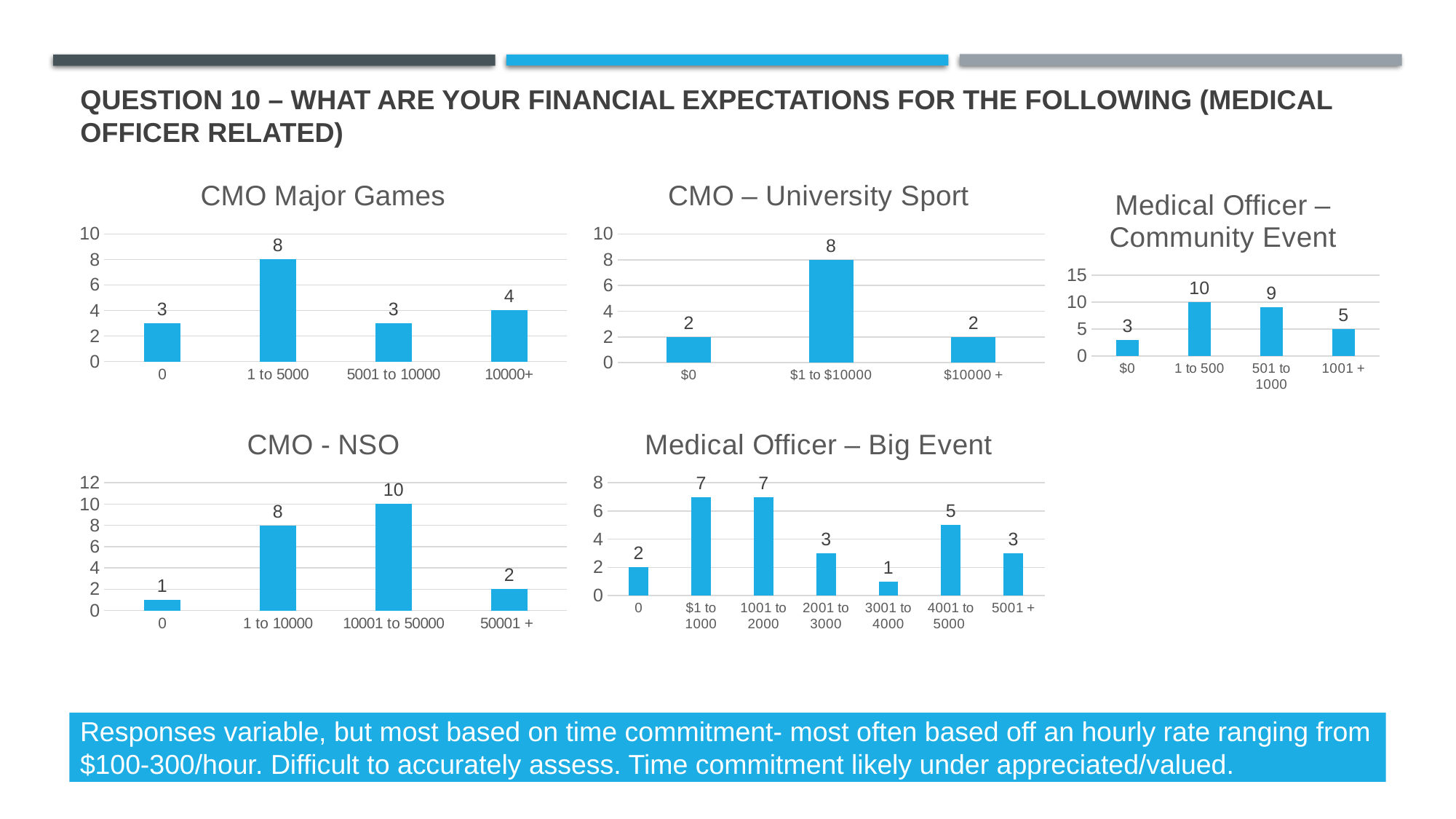

# Question 10 – What are your financial expectations for the following (Medical Officer related)

### Chart: CMO Major Games

| Category | Per Diem |
|---|---|
| 0 | 3.0 |
| 1 to 5000 | 8.0 |
| 5001 to 10000 | 3.0 |
| 10000+ | 4.0 |

### Chart: CMO – University Sport

| Category | CMO - University Sport |
|---|---|
| $0 | 2.0 |
| $1 to $10000 | 8.0 |
| $10000 + | 2.0 |

### Chart: Medical Officer – Community Event

| Category | Monthly Stipend |
|---|---|
| $0 | 3.0 |
| 1 to 500 | 10.0 |
| 501 to 1000 | 9.0 |
| 1001 + | 5.0 |

### Chart: CMO - NSO

| Category | CMO - NSO |
|---|---|
| 0 | 1.0 |
| 1 to 10000 | 8.0 |
| 10001 to 50000 | 10.0 |
| 50001 +  | 2.0 |

### Chart: Medical Officer – Big Event

| Category | Monthly Stipend |
|---|---|
| 0 | 2.0 |
| $1 to 1000 | 7.0 |
| 1001 to 2000 | 7.0 |
| 2001 to 3000 | 3.0 |
| 3001 to 4000 | 1.0 |
| 4001 to 5000  | 5.0 |
| 5001 + | 3.0 |
Responses variable, but most based on time commitment- most often based off an hourly rate ranging from $100-300/hour. Difficult to accurately assess. Time commitment likely under appreciated/valued.